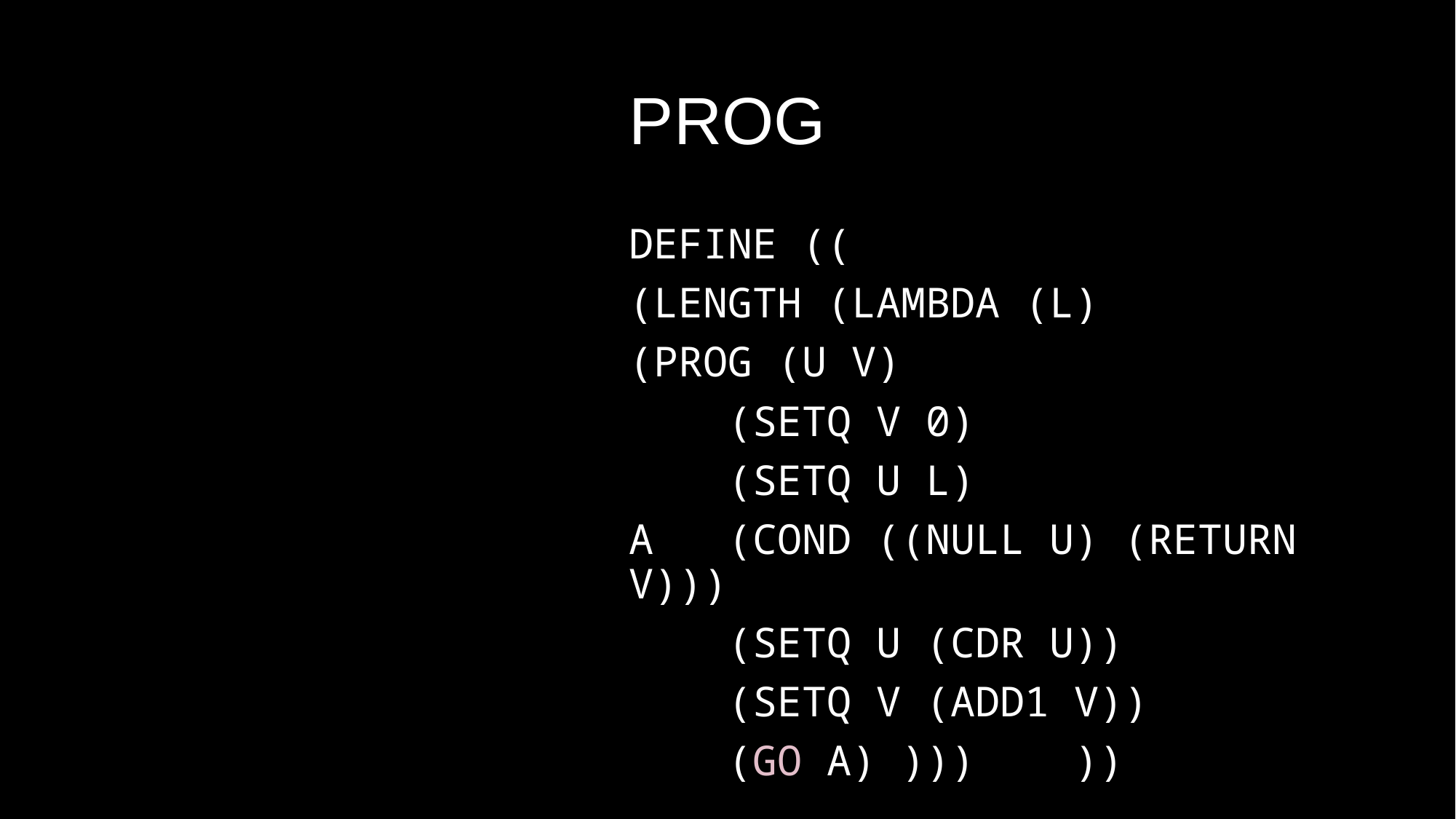

# PROG
DEFINE ((
(LENGTH (LAMBDA (L)
(PROG (U V)
    (SETQ V 0)
    (SETQ U L)
A   (COND ((NULL U) (RETURN V)))
    (SETQ U (CDR U))
    (SETQ V (ADD1 V))
    (GO A) )))    ))